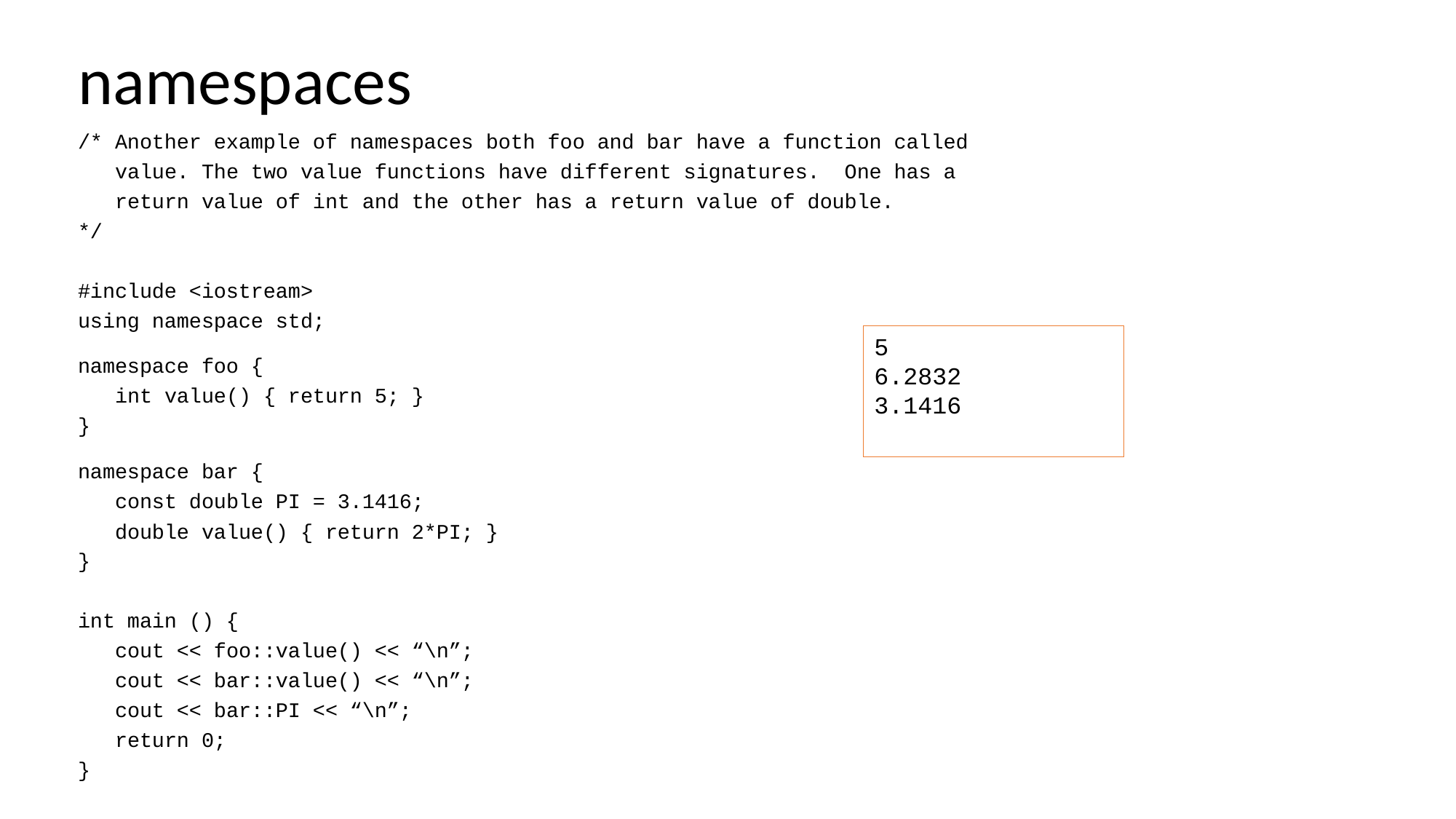

# namespaces
/* Another example of namespaces both foo and bar have a function called
   value. The two value functions have different signatures.  One has a
   return value of int and the other has a return value of double.
*/

#include <iostream>
using namespace std;

namespace foo {
   int value() { return 5; }
}

namespace bar {
   const double PI = 3.1416;
   double value() { return 2*PI; }
}

int main () {
   cout << foo::value() << “\n”;
   cout << bar::value() << “\n”;
   cout << bar::PI << “\n”;
   return 0;
}
5
6.2832
3.1416